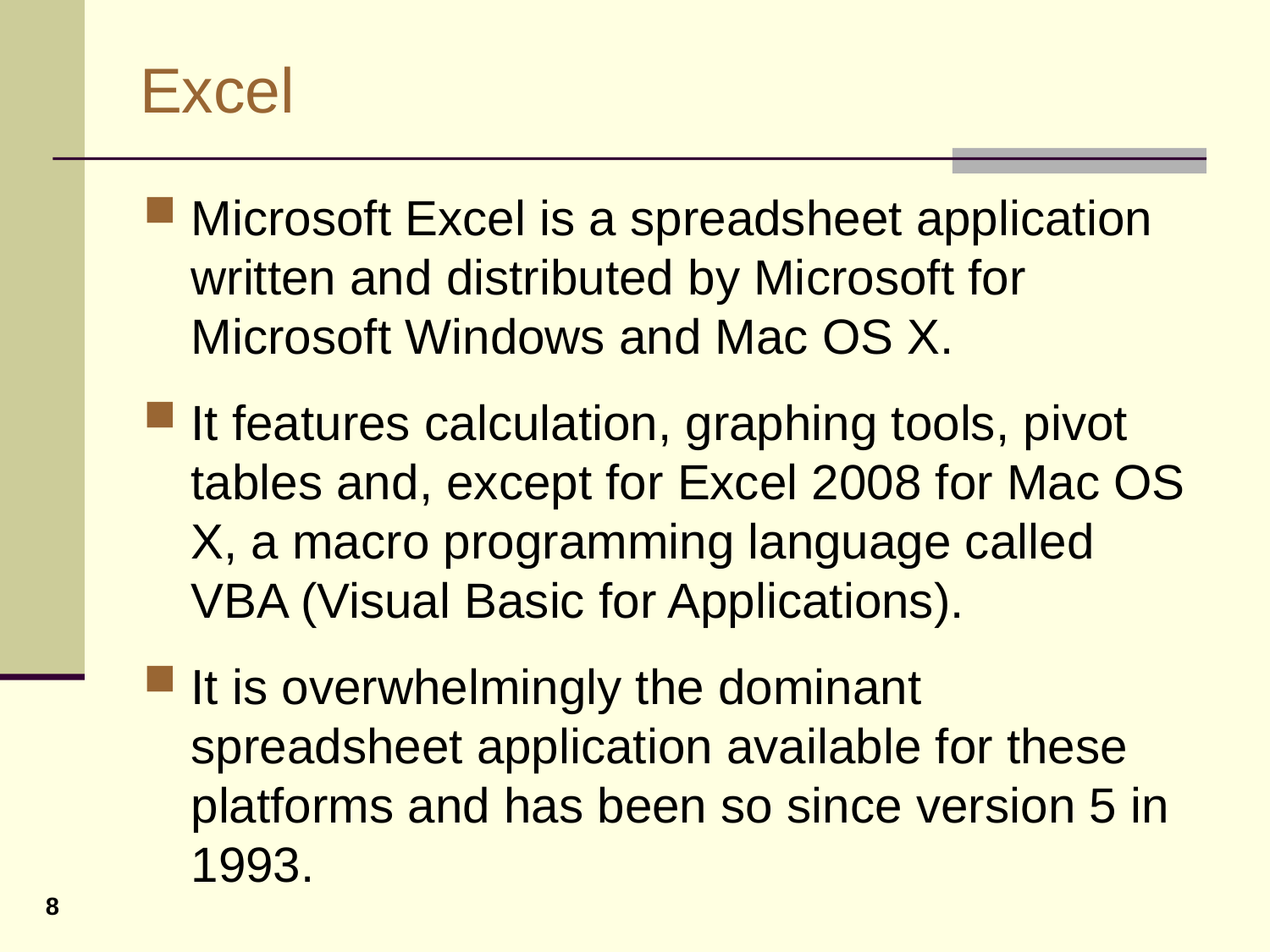

# Excel
Microsoft Excel is a spreadsheet application written and distributed by Microsoft for Microsoft Windows and Mac OS X.
It features calculation, graphing tools, pivot tables and, except for Excel 2008 for Mac OS X, a macro programming language called VBA (Visual Basic for Applications).
It is overwhelmingly the dominant spreadsheet application available for these platforms and has been so since version 5 in 1993.
8